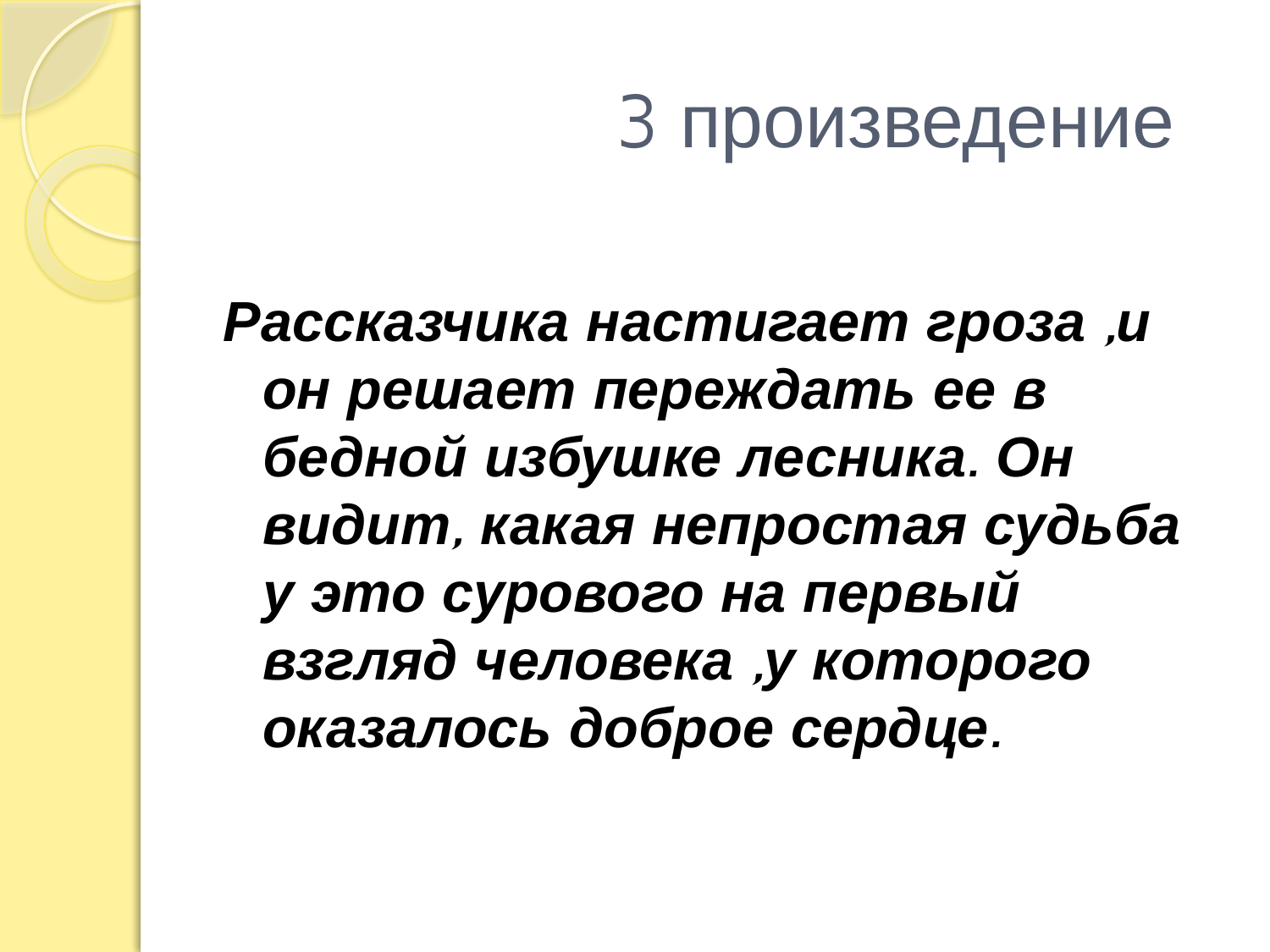

# 3 произведение

Рассказчика настигает гроза ,и он решает переждать ее в бедной избушке лесника. Он видит, какая непростая судьба у это сурового на первый взгляд человека ,у которого оказалось доброе сердце.